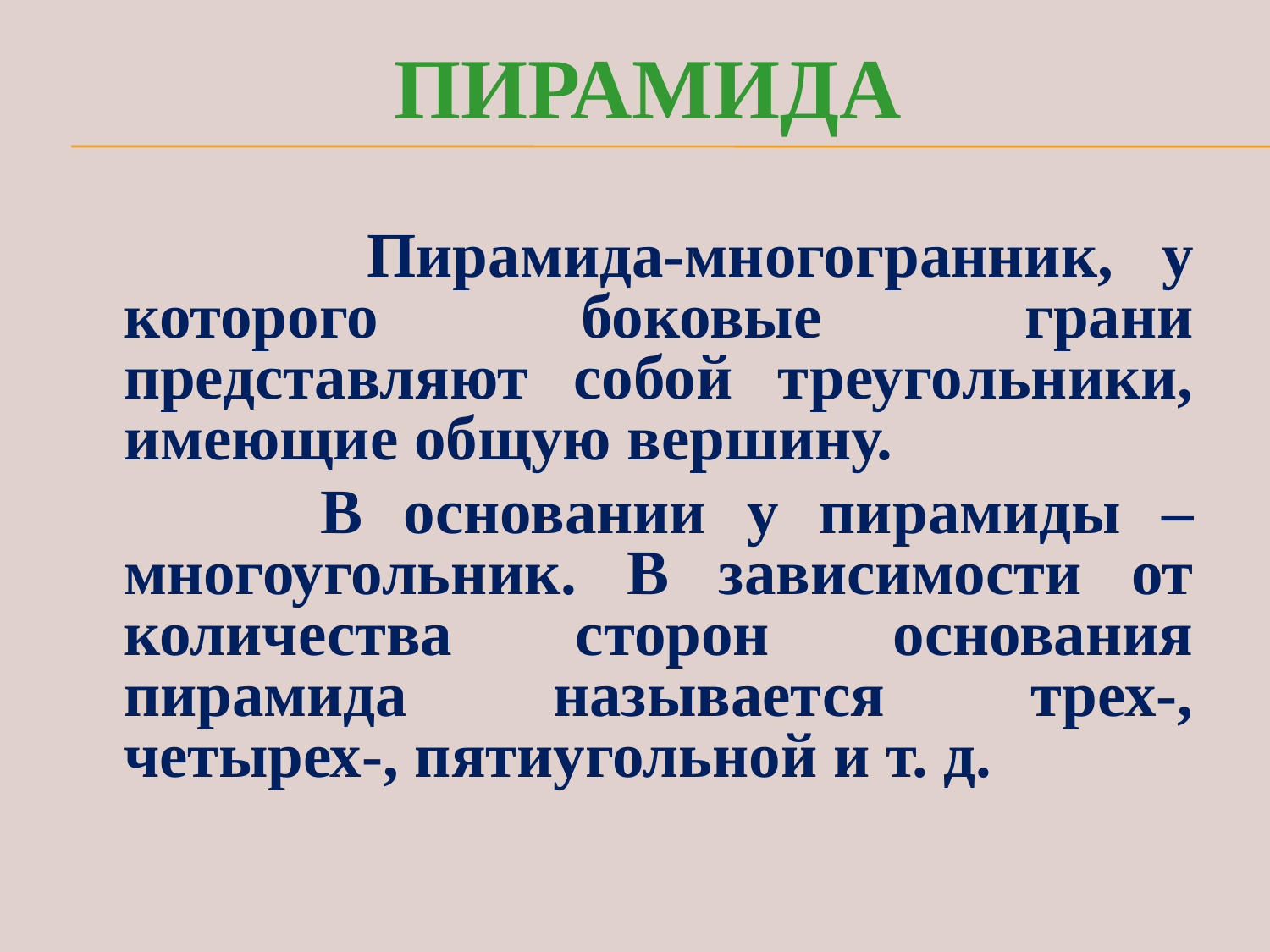

# ПИРАМИДА
      Пирамида-многогранник, у которого боковые грани представляют собой треугольники, имеющие общую вершину.
      В основании у пирамиды – многоугольник. В зависимости от количества сторон основания пирамида называется трех-, четырех-, пятиугольной и т. д.